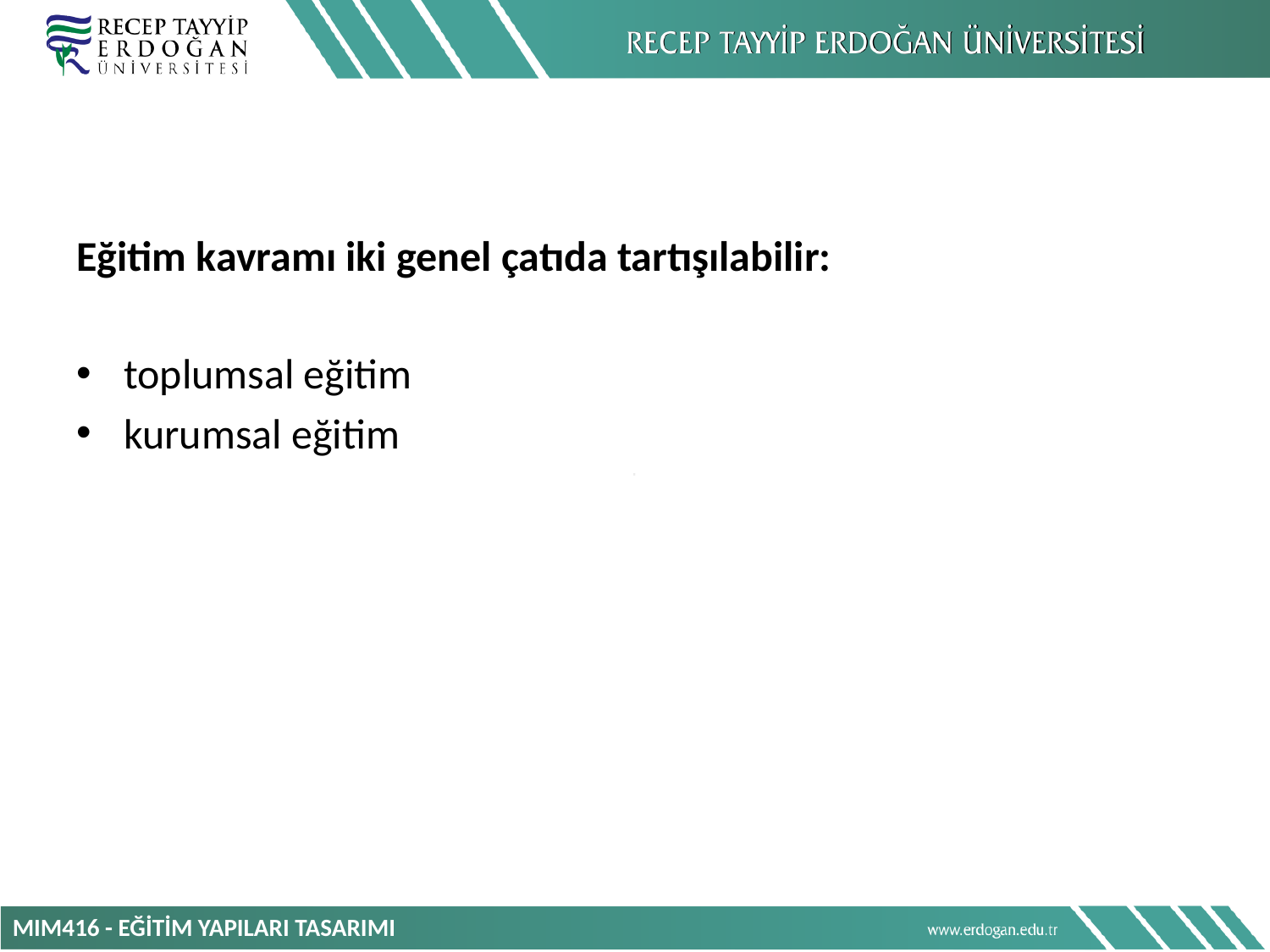

Eğitim kavramı iki genel çatıda tartışılabilir:

toplumsal eğitim
kurumsal eğitim

MIM416 - EĞİTİM YAPILARI TASARIMI